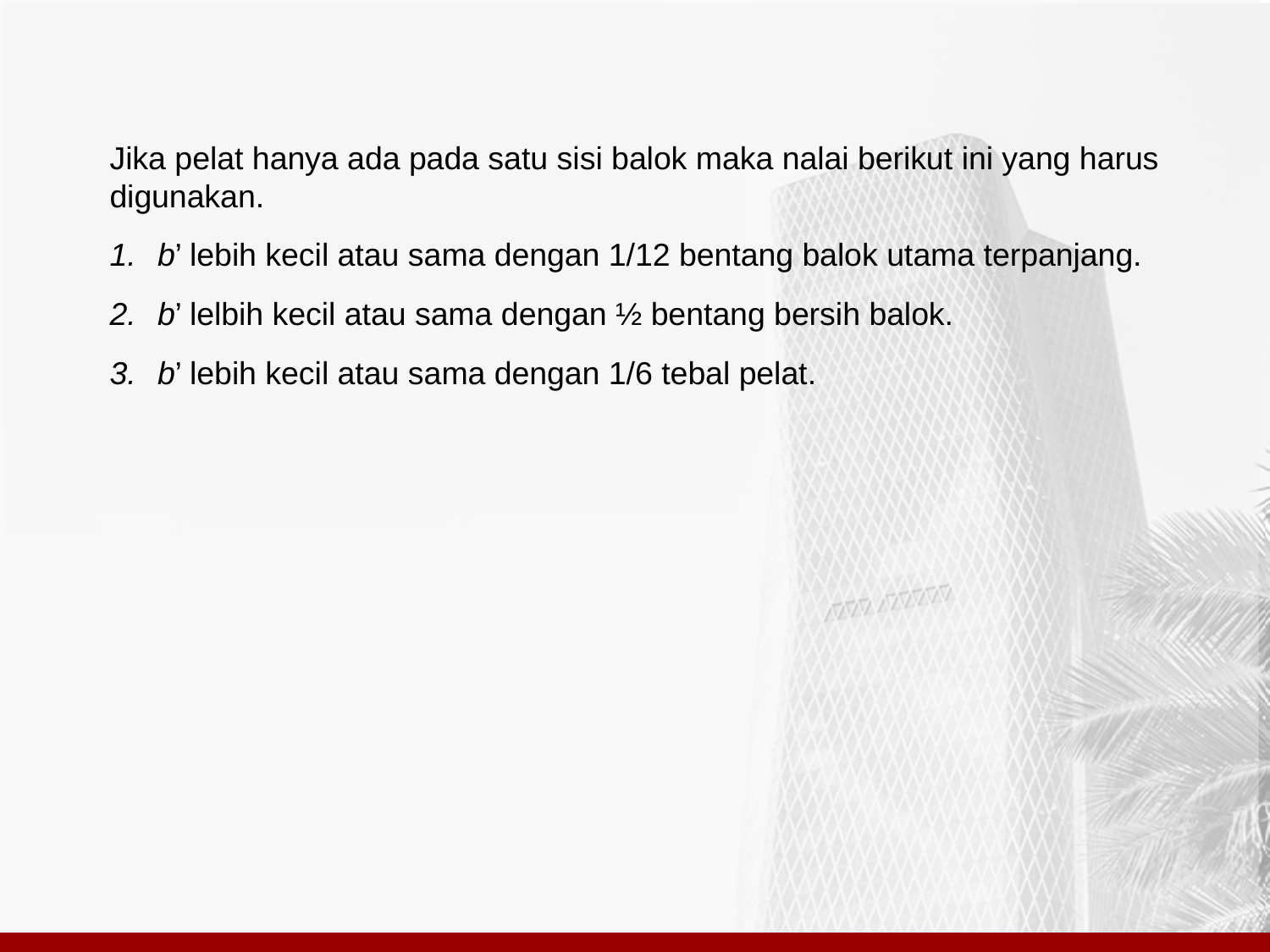

Jika pelat hanya ada pada satu sisi balok maka nalai berikut ini yang harus digunakan.
b’ lebih kecil atau sama dengan 1/12 bentang balok utama terpanjang.
b’ lelbih kecil atau sama dengan ½ bentang bersih balok.
b’ lebih kecil atau sama dengan 1/6 tebal pelat.